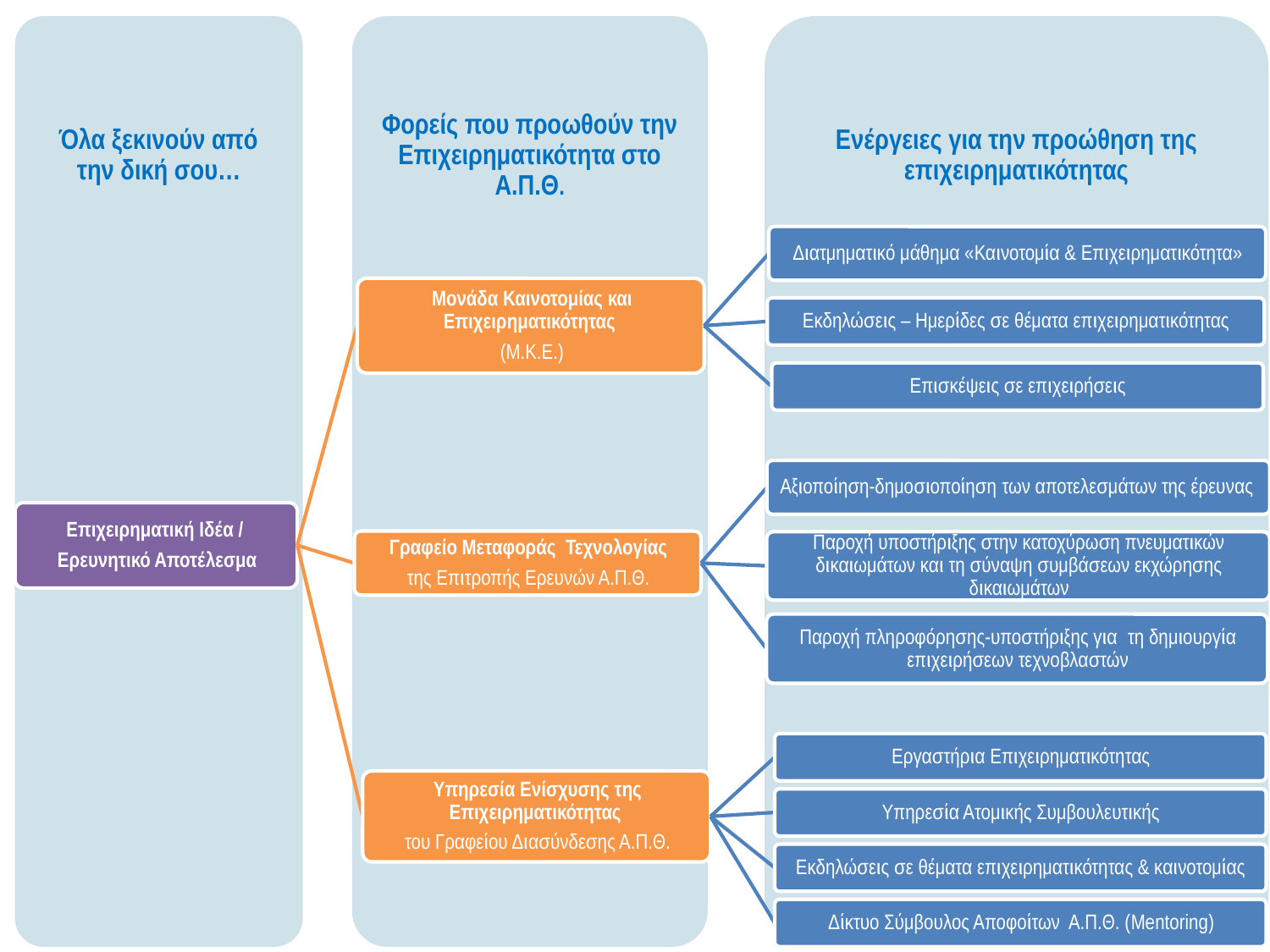

Ενέργειες για την προώθηση της επιχειρηματικότητας
Φορείς που προωθούν την Επιχειρηματικότητα στο Α.Π.Θ.
Όλα ξεκινούν από την δική σου…
Επιχειρηματική Ιδέα /
Ερευνητικό Αποτέλεσμα

Μονάδα Καινοτομίας και Επιχειρηματικότητας
(Μ.Κ.Ε.)

Διατμηματικό μάθημα «Καινοτομία & Επιχειρηματικότητα»

Επισκέψεις σε επιχειρήσεις

Εκδηλώσεις – Ημερίδες σε θέματα επιχειρηματικότητας

Γραφείο Μεταφοράς  Τεχνολογίας
της Επιτροπής Ερευνών Α.Π.Θ.

Αξιοποίηση-δημοσιοποίηση των αποτελεσμάτων της έρευνας

Παροχή υποστήριξης στην κατοχύρωση πνευματικών δικαιωμάτων και τη σύναψη συμβάσεων εκχώρησης δικαιωμάτων

Παροχή πληροφόρησης-υποστήριξης για  τη δημιουργία επιχειρήσεων τεχνοβλαστών

Υπηρεσία Ενίσχυσης της Επιχειρηματικότητας
του Γραφείου Διασύνδεσης Α.Π.Θ.

Εργαστήρια Επιχειρηματικότητας

Υπηρεσία Ατομικής Συμβουλευτικής

Εκδηλώσεις σε θέματα επιχειρηματικότητας & καινοτομίας

Δίκτυο Σύμβουλος Αποφοίτων  Α.Π.Θ. (Mentoring)